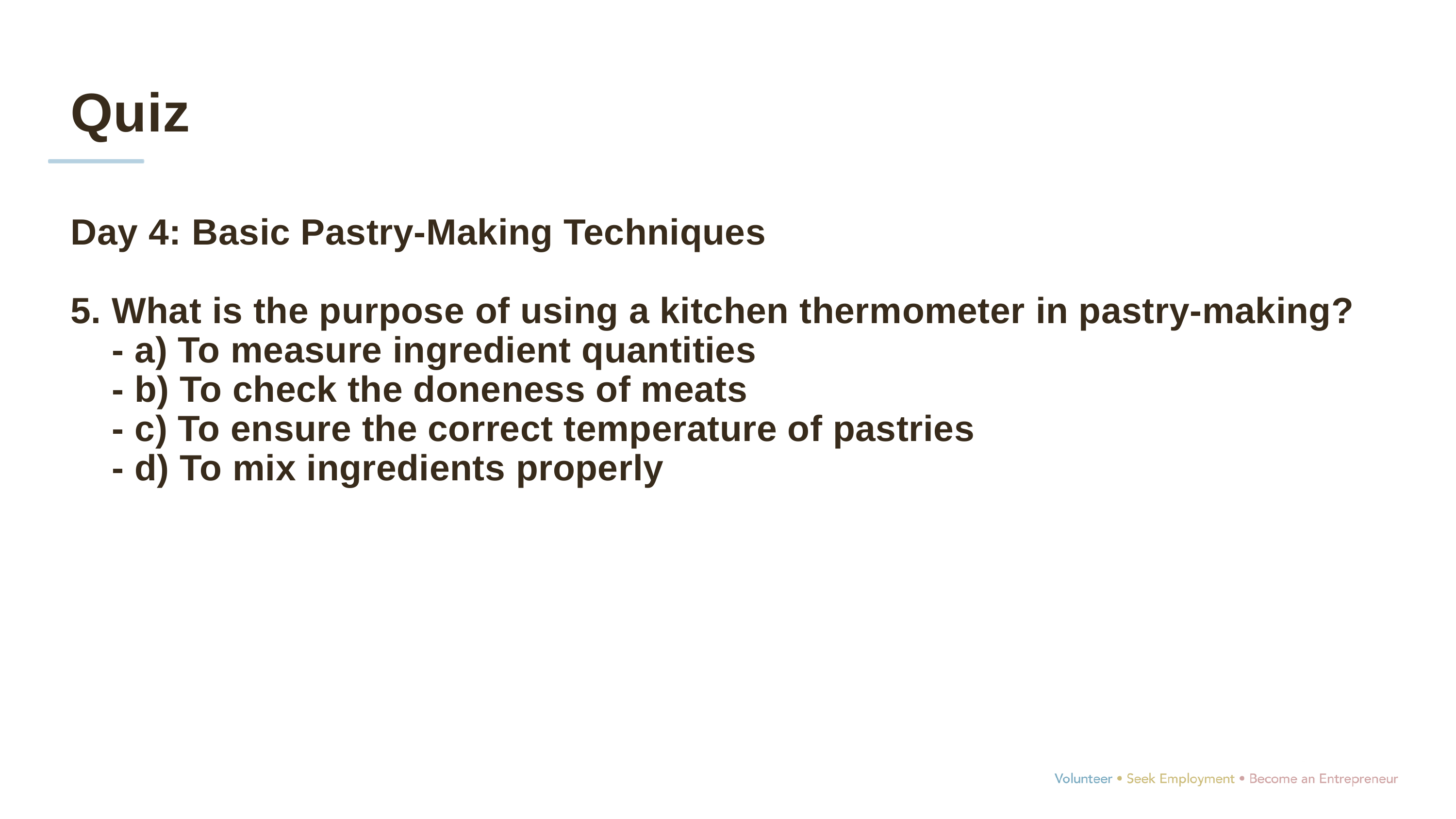

Quiz

Day 4: Basic Pastry-Making Techniques

5. What is the purpose of using a kitchen thermometer in pastry-making?
    - a) To measure ingredient quantities
    - b) To check the doneness of meats
    - c) To ensure the correct temperature of pastries
    - d) To mix ingredients properly